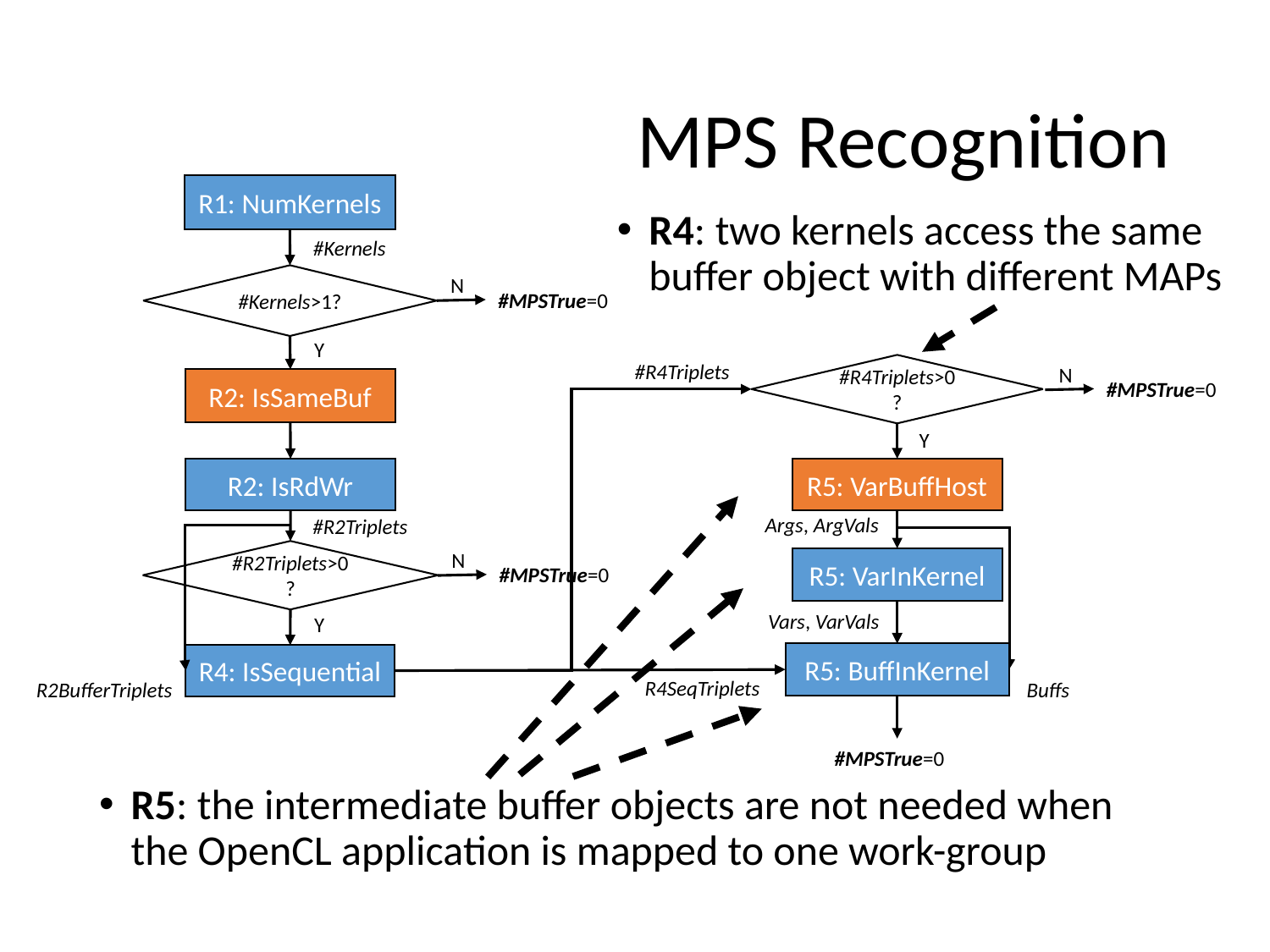

# MPS Recognition
R1: NumKernels
#Kernels
#Kernels>1?
N
#MPSTrue=0
Y
#R4Triplets
#R4Triplets>0?
N
R2: IsSameBuf
#MPSTrue=0
Y
R5: VarBuffHost
R2: IsRdWr
Args, ArgVals
#R2Triplets
N
#R2Triplets>0?
R5: VarInKernel
#MPSTrue=0
Vars, VarVals
Y
R5: BuffInKernel
R4: IsSequential
R4SeqTriplets
R2BufferTriplets
Buffs
#MPSTrue=0
R4: two kernels access the same buffer object with different MAPs
R5: the intermediate buffer objects are not needed when the OpenCL application is mapped to one work-group